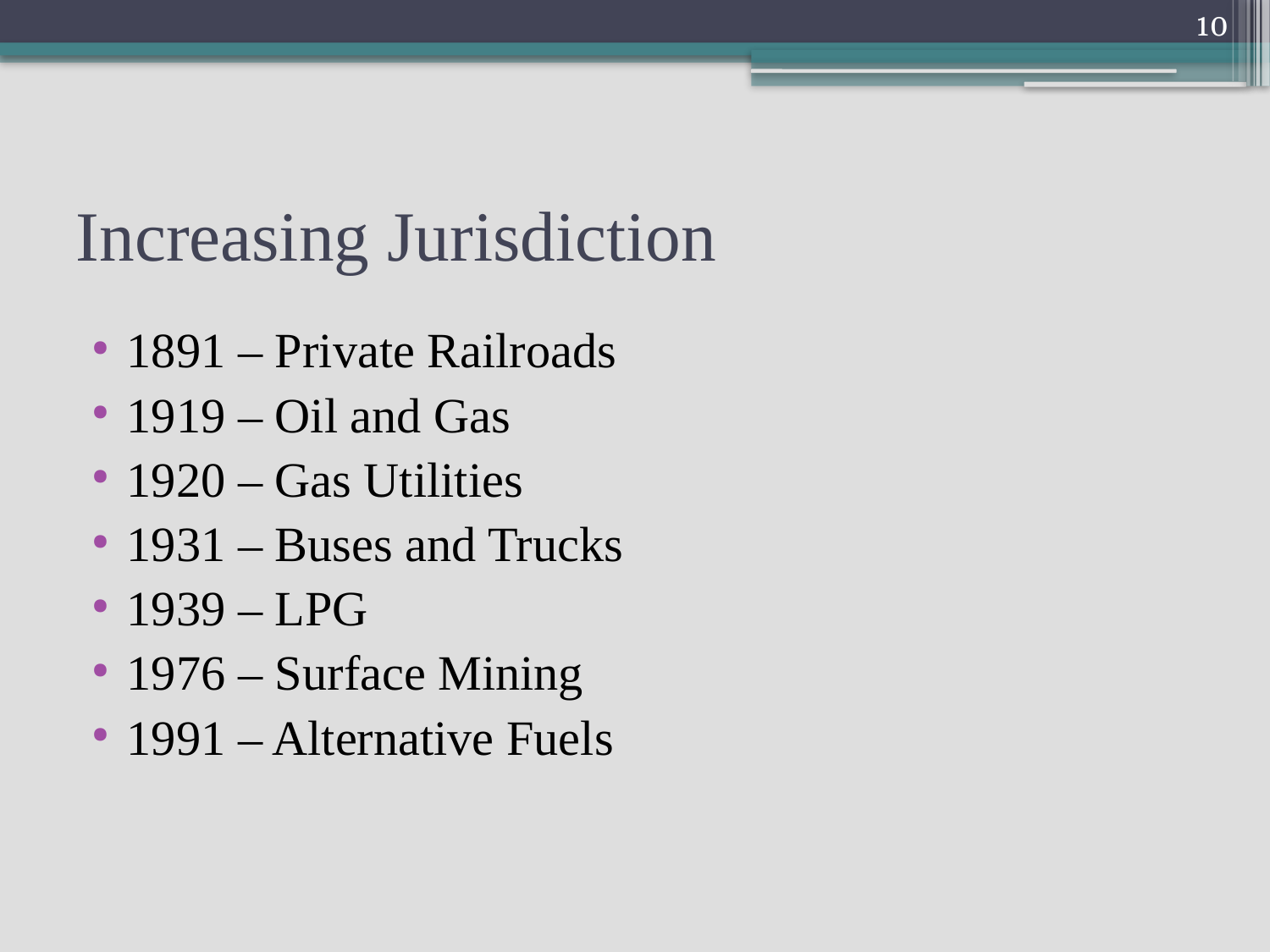

10
# Increasing Jurisdiction
1891 – Private Railroads
1919 – Oil and Gas
1920 – Gas Utilities
1931 – Buses and Trucks
1939 – LPG
1976 – Surface Mining
1991 – Alternative Fuels